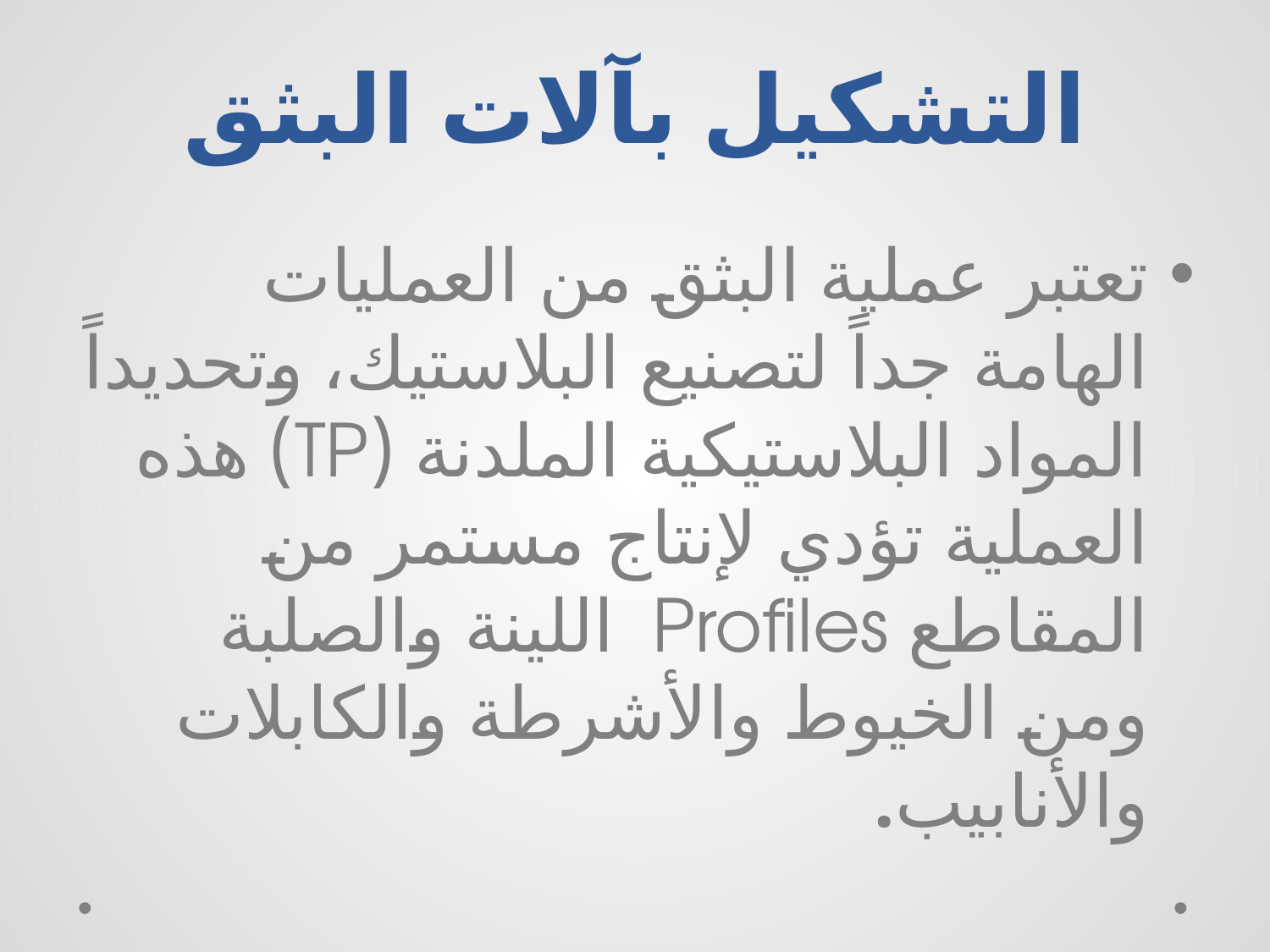

# التشكيل بآلات البثق
تعتبر عملية البثق من العمليات الهامة جداً لتصنيع البلاستيك، وتحديداً المواد البلاستيكية الملدنة (TP) هذه العملية تؤدي لإنتاج مستمر من المقاطع Profiles  اللينة والصلبة ومن الخيوط والأشرطة والكابلات والأنابيب.